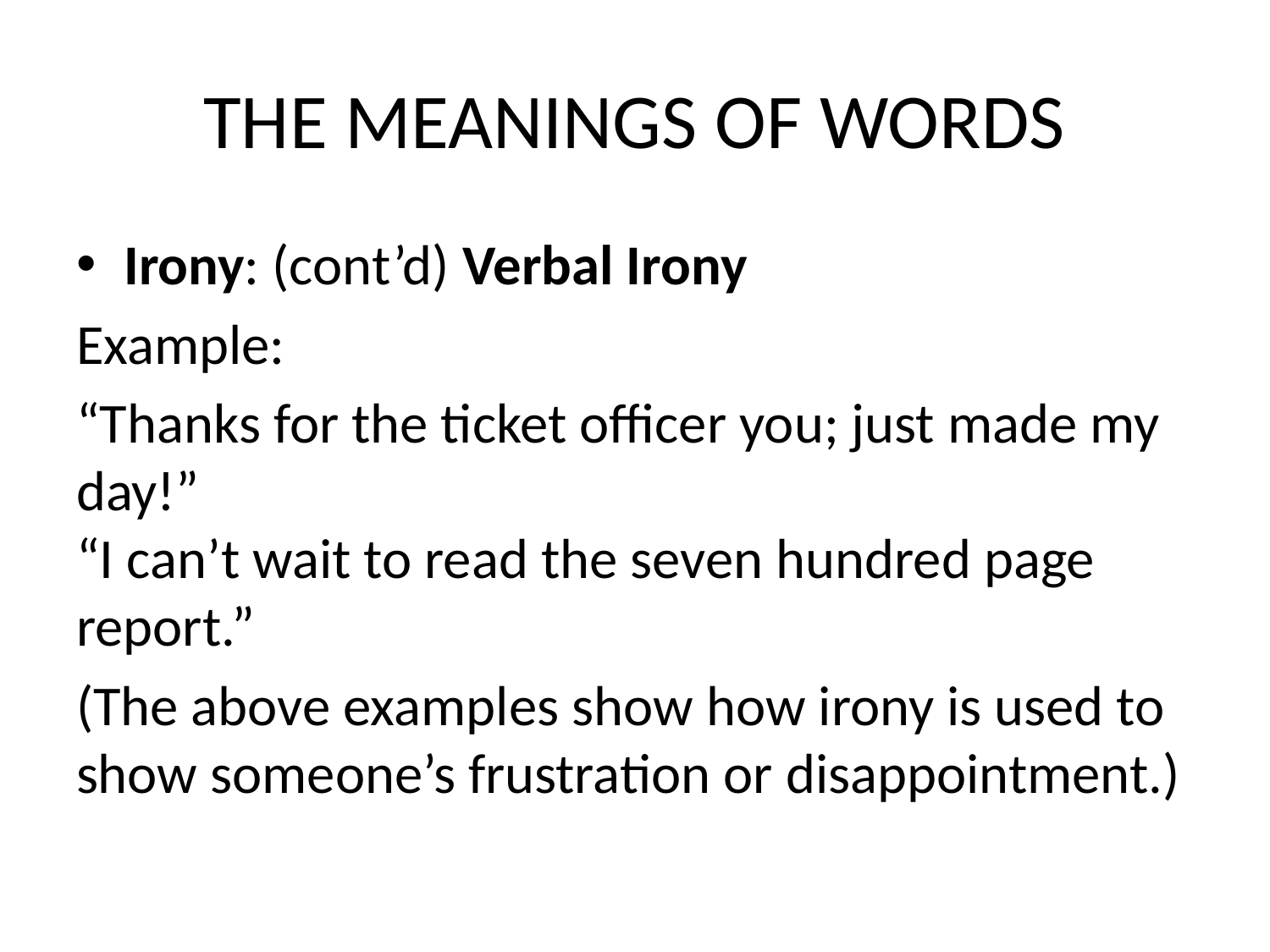

# THE MEANINGS OF WORDS
Irony: (cont’d) Verbal Irony
Example:
“Thanks for the ticket officer you; just made my day!”
“I can’t wait to read the seven hundred page report.”
(The above examples show how irony is used to show someone’s frustration or disappointment.)